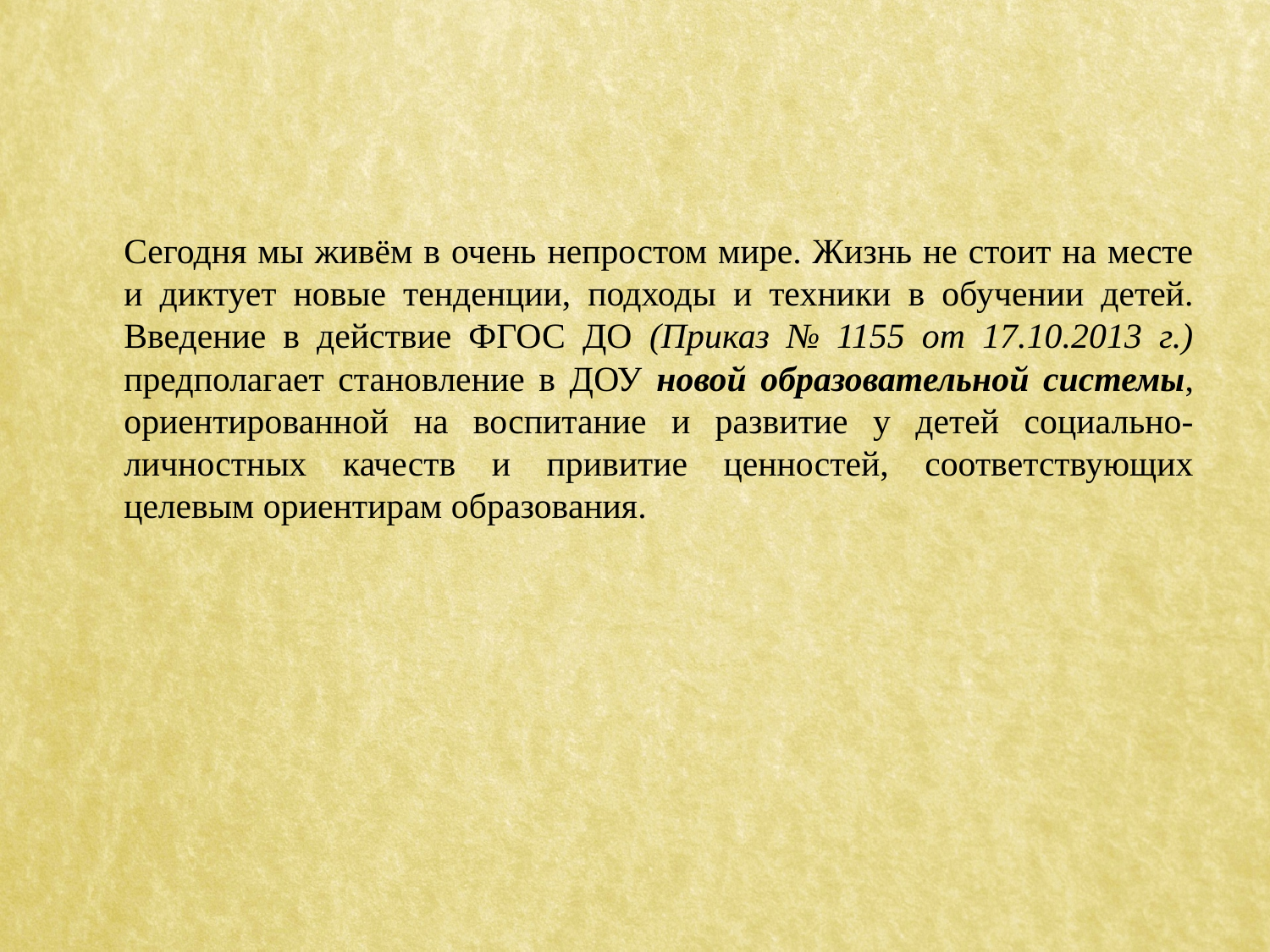

Сегодня мы живём в очень непростом мире. Жизнь не стоит на месте и диктует новые тенденции, подходы и техники в обучении детей. Введение в действие ФГОС ДО (Приказ № 1155 от 17.10.2013 г.) предполагает становление в ДОУ новой образовательной системы, ориентированной на воспитание и развитие у детей социально-личностных качеств и привитие ценностей, соответствующих целевым ориентирам образования.